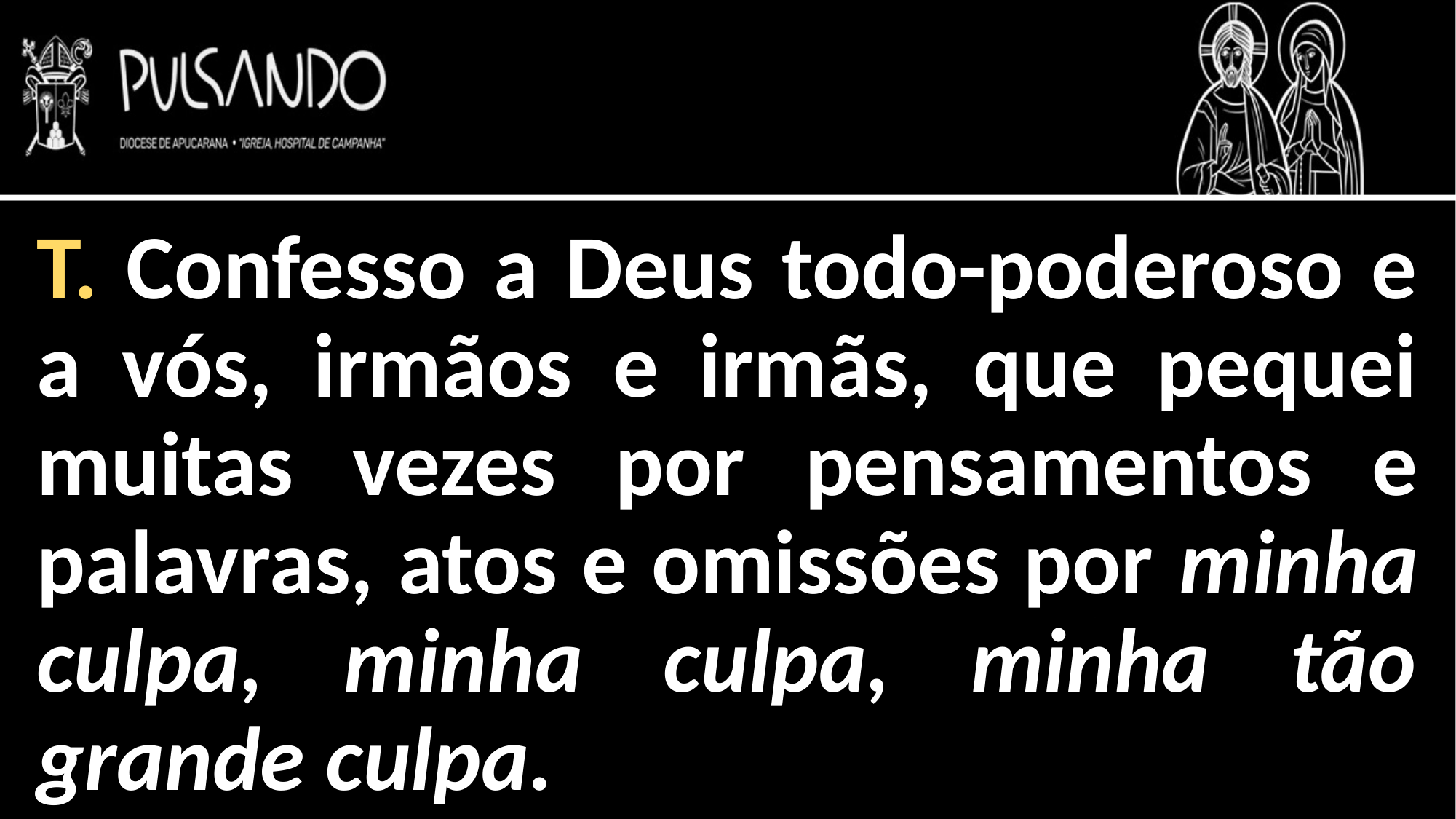

T. Confesso a Deus todo-poderoso e a vós, irmãos e irmãs, que pequei muitas vezes por pensamentos e palavras, atos e omissões por minha culpa, minha culpa, minha tão grande culpa.